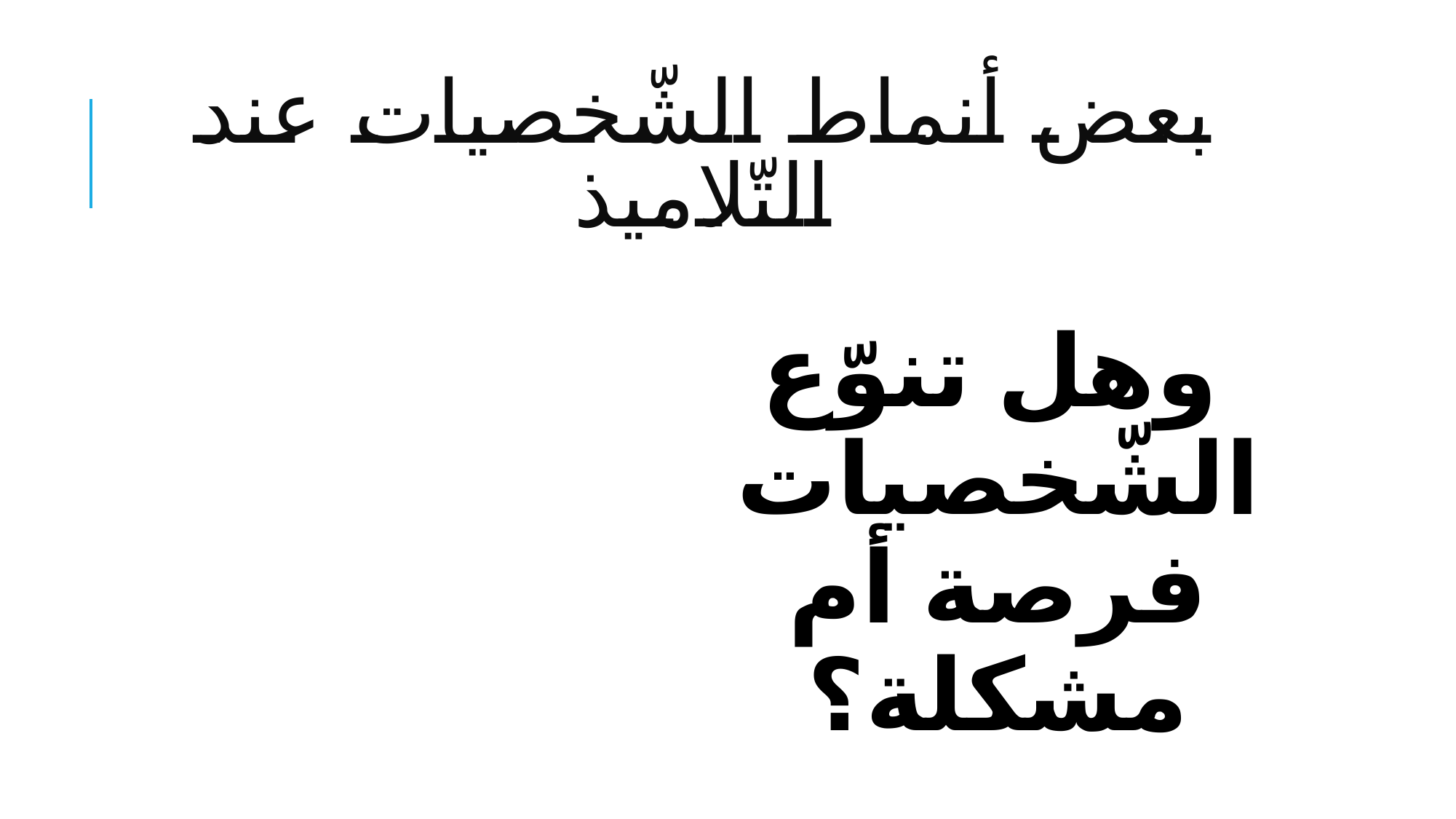

# بعض أنماط الشّخصيات عند التّلاميذ
وهل تنوّع الشّخصيات فرصة أم مشكلة؟